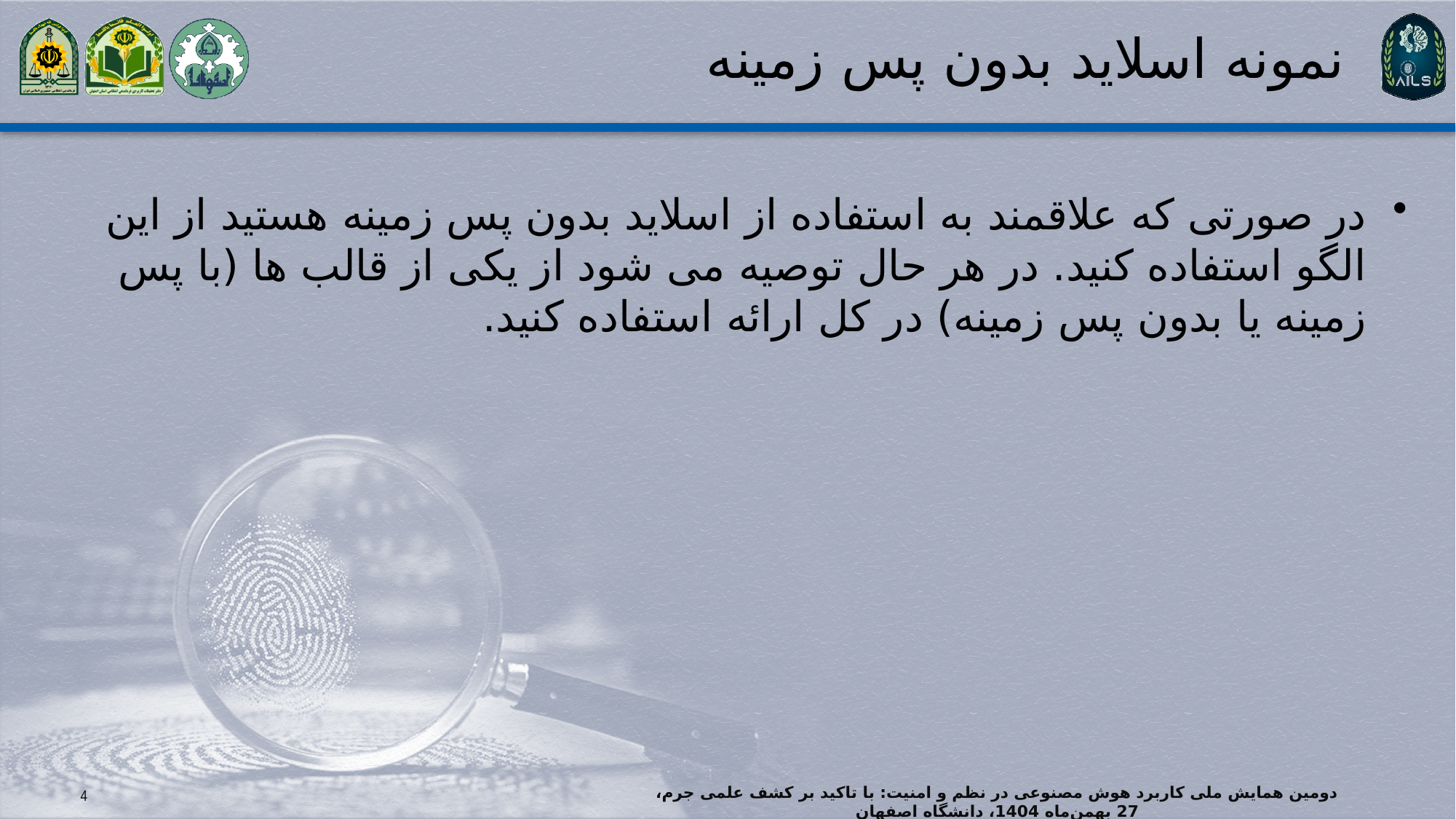

نمونه اسلاید بدون پس زمینه
در صورتی که علاقمند به استفاده از اسلاید بدون پس زمینه هستید از این الگو استفاده کنید. در هر حال توصیه می شود از یکی از قالب ها (با پس زمینه یا بدون پس زمینه) در کل ارائه استفاده کنید.